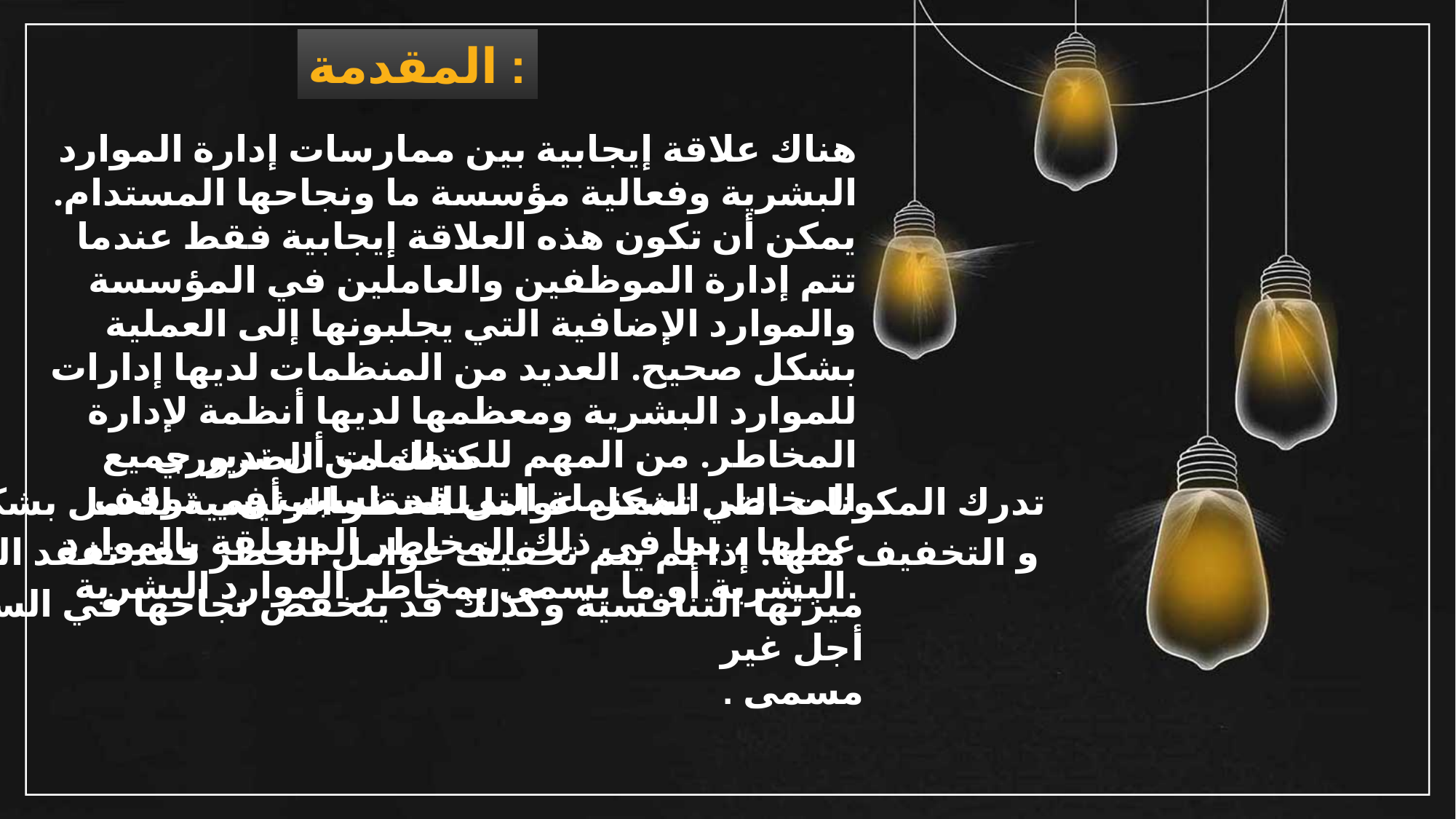

المقدمة :
هناك علاقة إيجابية بين ممارسات إدارة الموارد البشرية وفعالية مؤسسة ما ونجاحها المستدام. يمكن أن تكون هذه العلاقة إيجابية فقط عندما تتم إدارة الموظفين والعاملين في المؤسسة والموارد الإضافية التي يجلبونها إلى العملية بشكل صحيح. العديد من المنظمات لديها إدارات للموارد البشرية ومعظمها لديها أنظمة لإدارة المخاطر. من المهم للمنظمات أن تدير جميع المخاطر المحتملة التي قد تتسبب في توقف عملها ، بما في ذلك المخاطر المتعلقة بالموارد البشرية أو ما يسمى بمخاطر الموارد البشرية.
كذلك من الضروري للمنظمات أن
تدرك المكونات التي تشكل عوامل الخطر الرئيسية للعمل بشكل منهجي
و التخفيف منها. إذا لم يتم تخفيف عوامل الخطر فقد تفقد المنظمات
ميزتها التنافسية وكذلك قد ينخفض ​​نجاحها في السوق إلى أجل غير
. مسمى